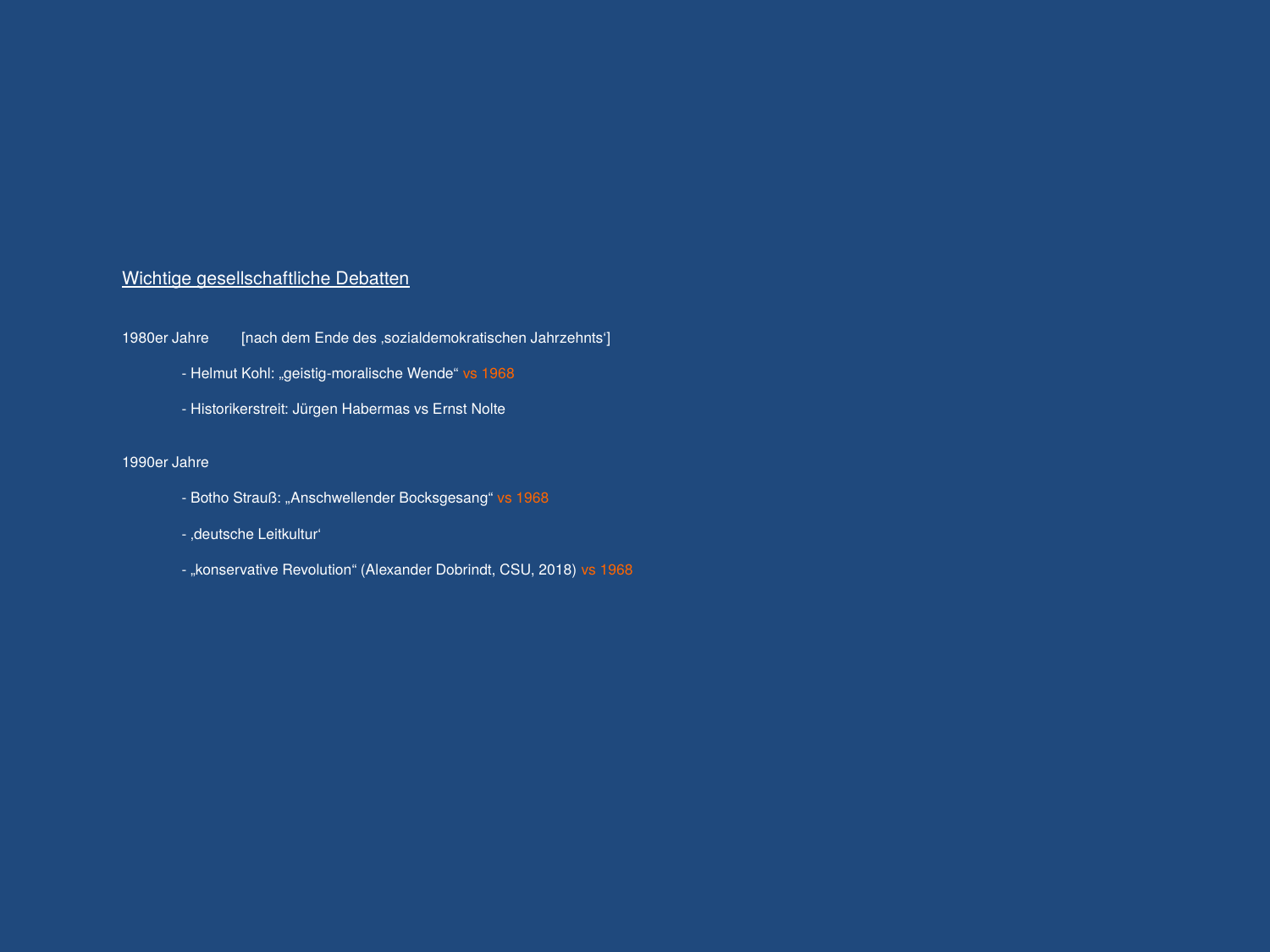

# Wichtige gesellschaftliche Debatten 1980er Jahre 	[nach dem Ende des ‚sozialdemokratischen Jahrzehnts‘] - Helmut Kohl: „geistig-moralische Wende“ vs 1968 - Historikerstreit: Jürgen Habermas vs Ernst Nolte 1990er Jahre - Botho Strauß: „Anschwellender Bocksgesang“ vs 1968 - ‚deutsche Leitkultur‘ - „konservative Revolution“ (Alexander Dobrindt, CSU, 2018) vs 1968